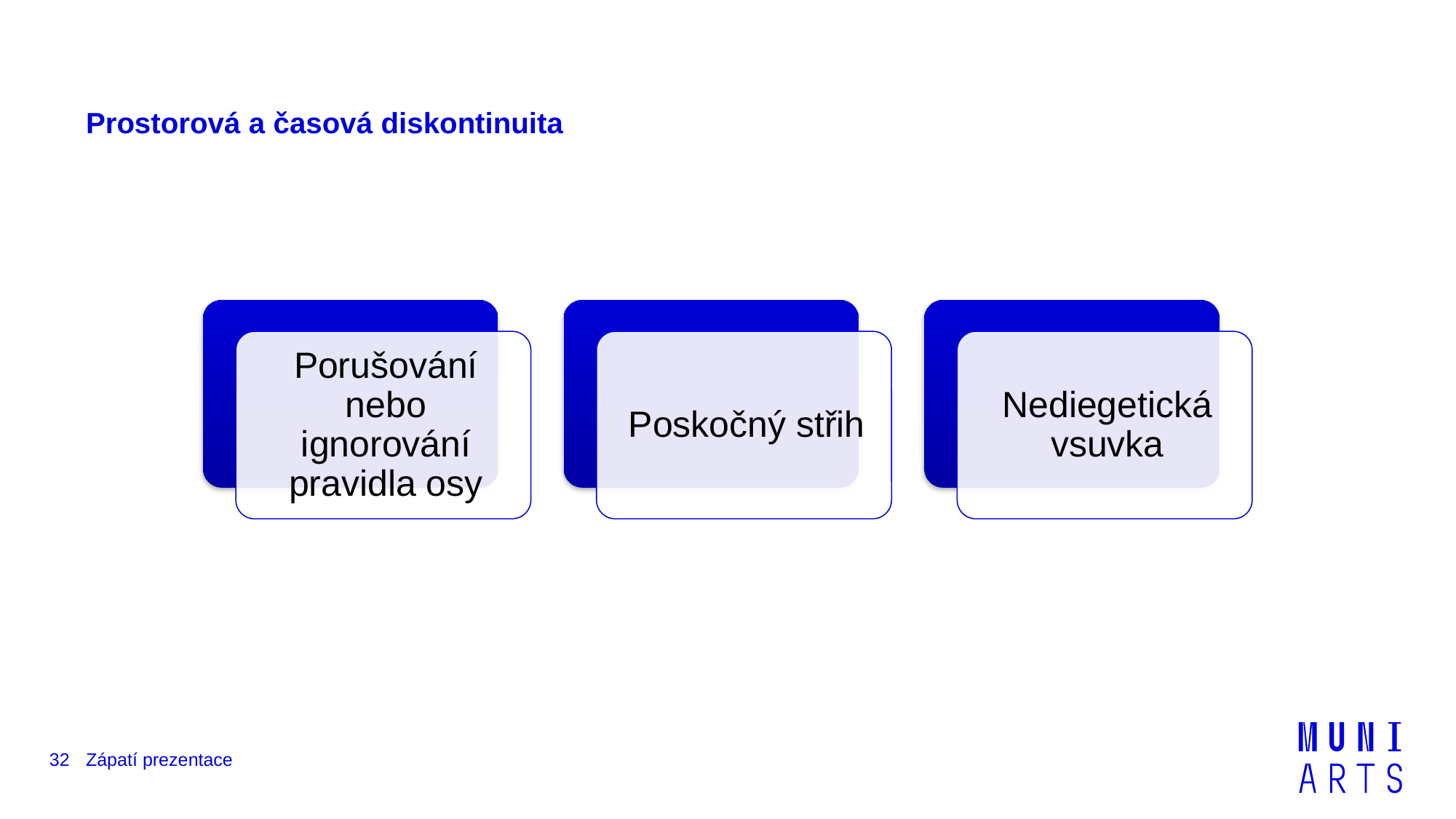

# Prostorová a časová diskontinuita
Porušování nebo ignorování pravidla osy
Poskočný střih
Nediegetická vsuvka
32
Zápatí prezentace